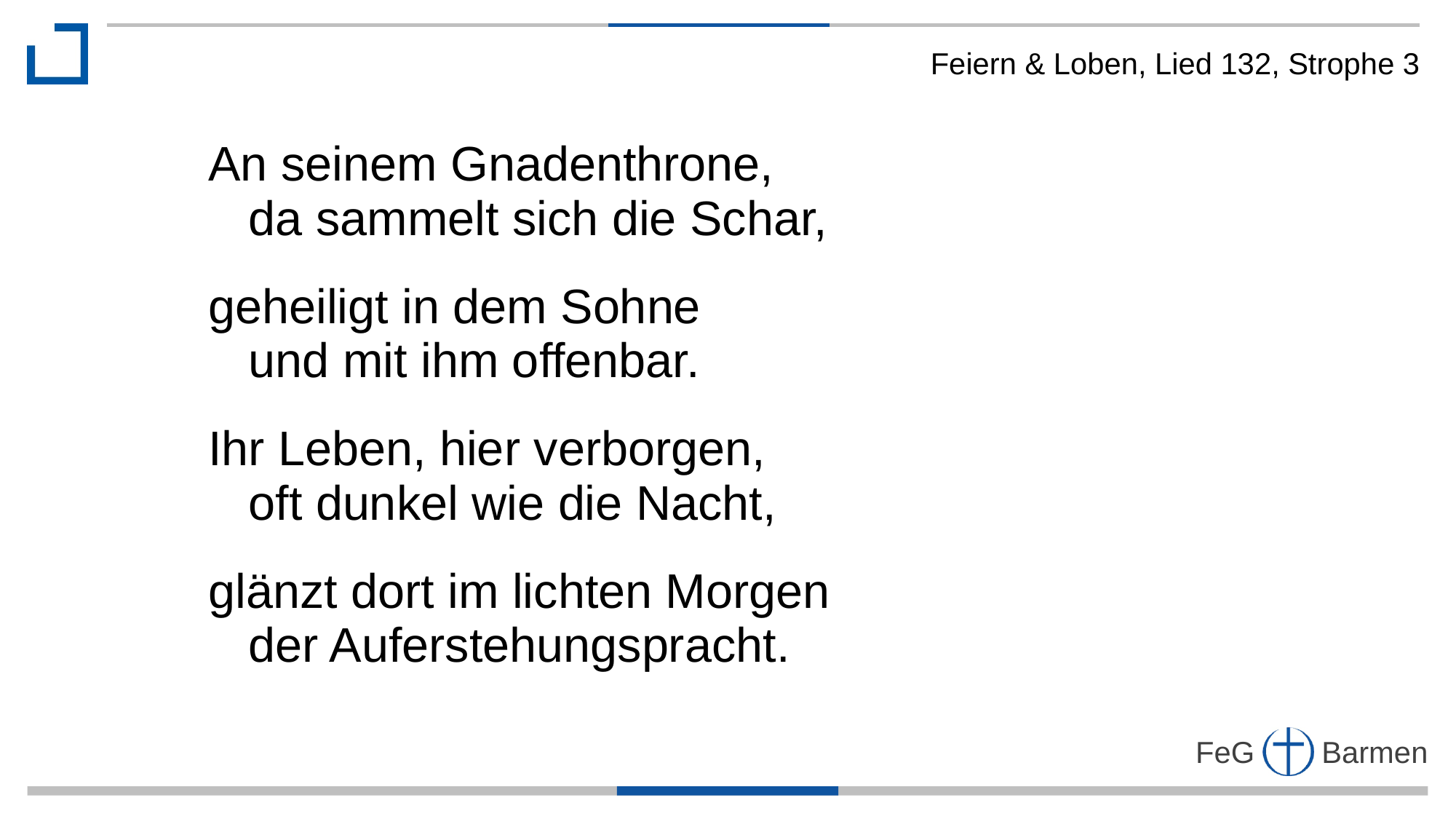

Feiern & Loben, Lied 132, Strophe 3
An seinem Gnadenthrone,
   da sammelt sich die Schar,
geheiligt in dem Sohne
   und mit ihm offenbar.
Ihr Leben, hier verborgen,
   oft dunkel wie die Nacht,
glänzt dort im lichten Morgen
   der Auferstehungspracht.